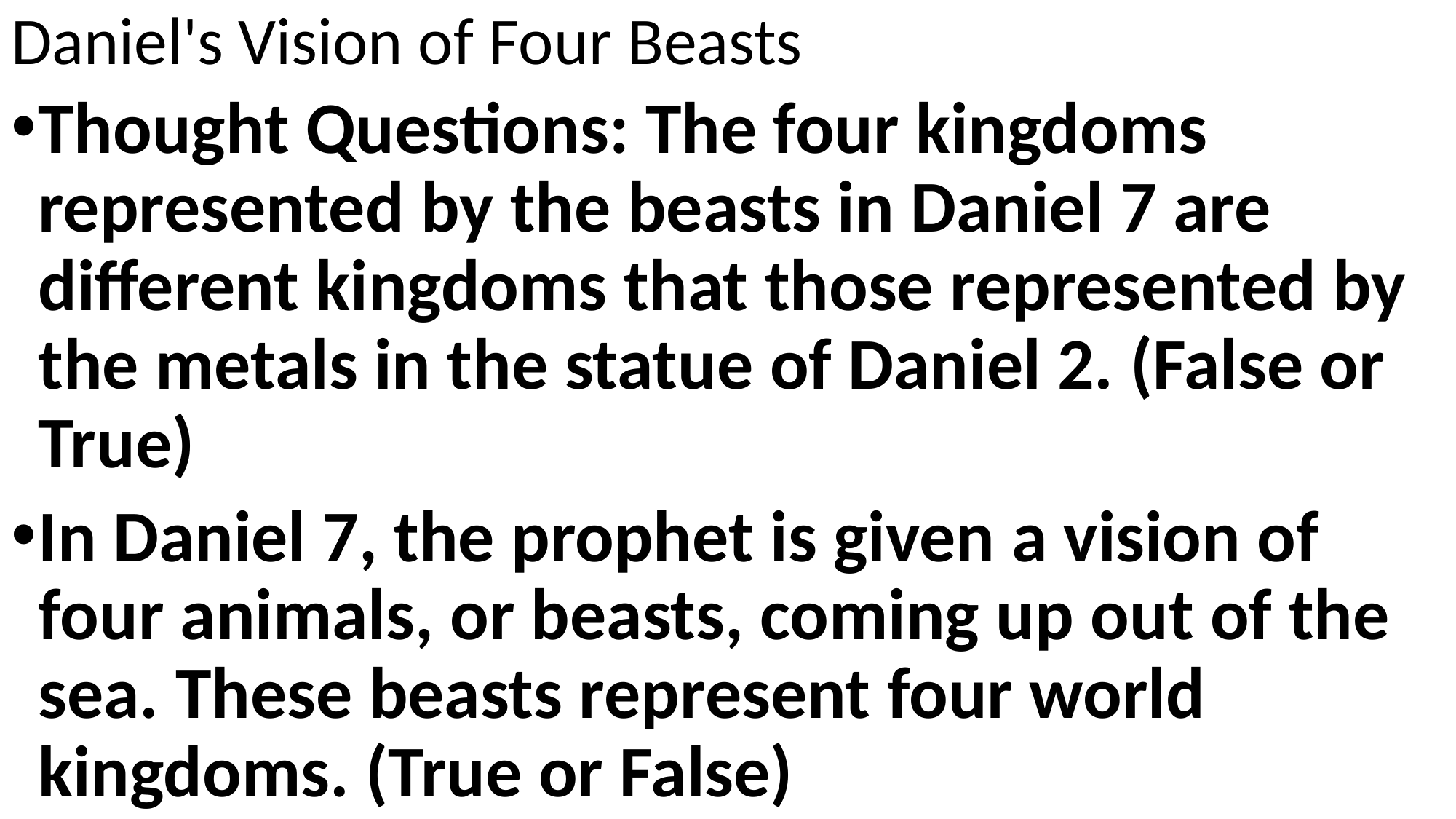

# Daniel's Vision of Four Beasts
Thought Questions: The four kingdoms represented by the beasts in Daniel 7 are different kingdoms that those represented by the metals in the statue of Daniel 2. (False or True)
In Daniel 7, the prophet is given a vision of four animals, or beasts, coming up out of the sea. These beasts represent four world kingdoms. (True or False)